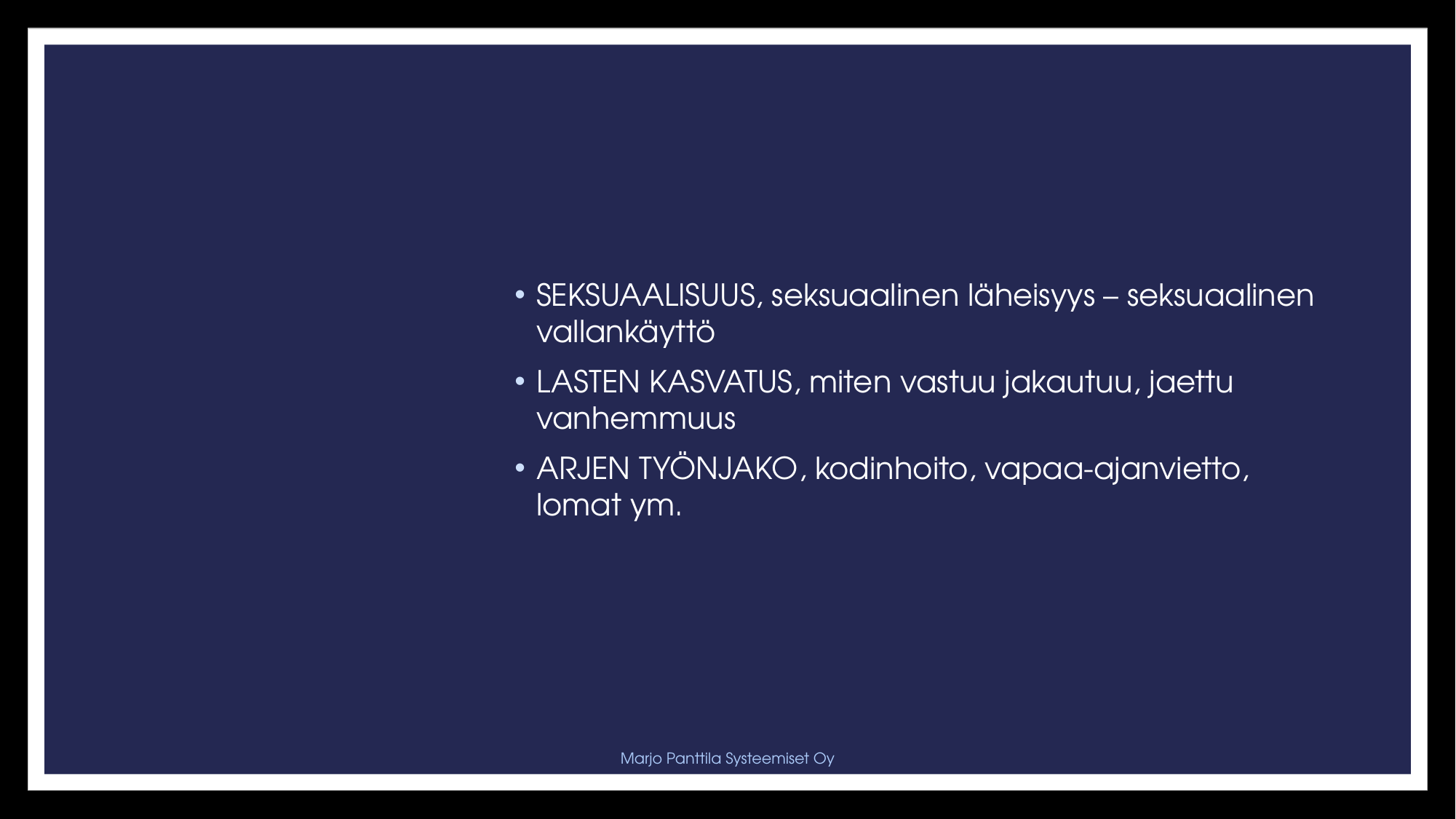

SEKSUAALISUUS, seksuaalinen läheisyys – seksuaalinen vallankäyttö
LASTEN KASVATUS, miten vastuu jakautuu, jaettu vanhemmuus
ARJEN TYÖNJAKO, kodinhoito, vapaa-ajanvietto, lomat ym.
#
Marjo Panttila Systeemiset Oy